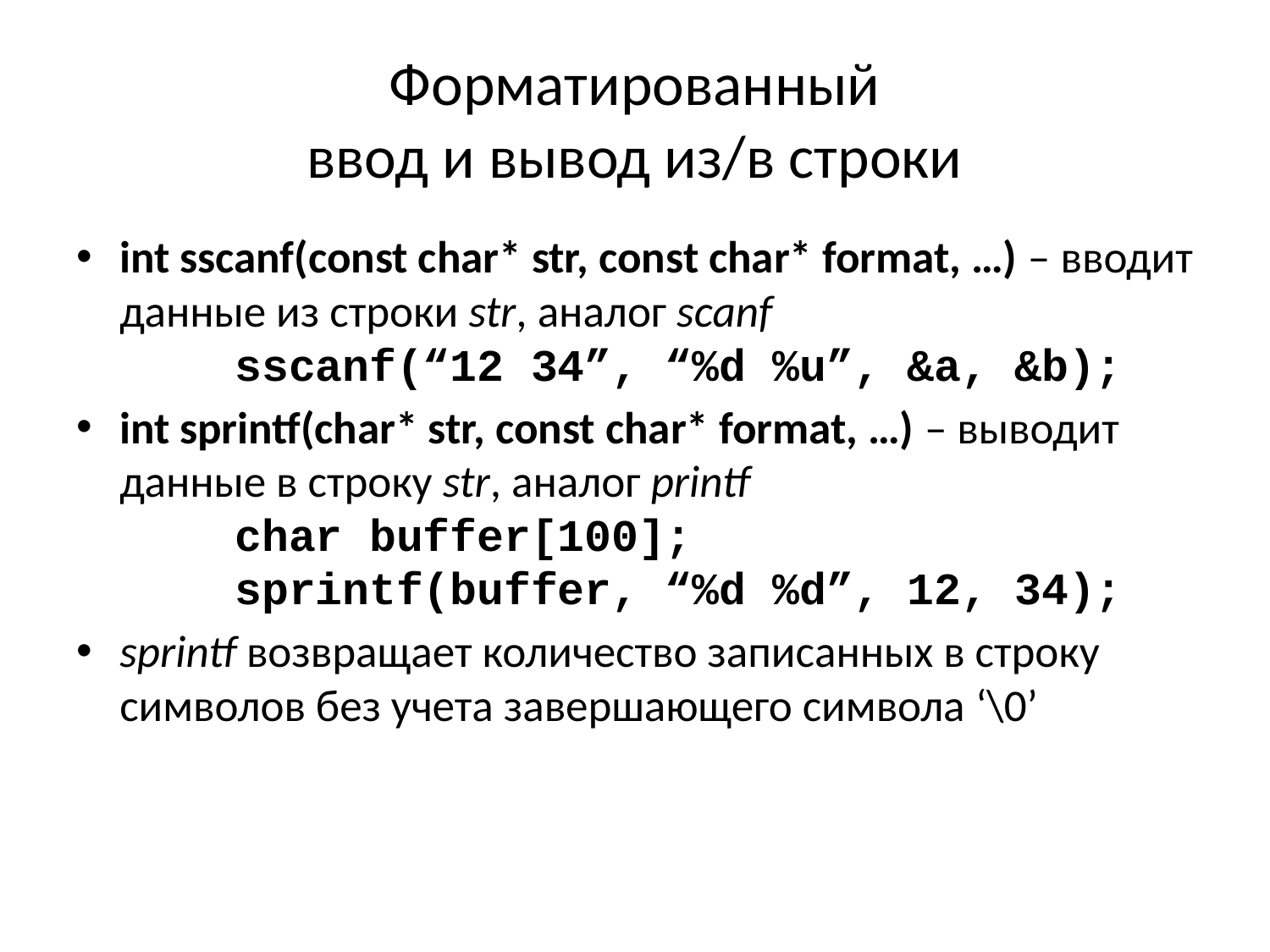

# Форматированный ввод и вывод из/в строки
int sscanf(const char* str, const char* format, …) – вводит данные из строки str, аналог scanf
	sscanf(“12 34”, “%d %u”, &a, &b);
int sprintf(char* str, const char* format, …) – выводит данные в строку str, аналог printf
	char buffer[100];
	sprintf(buffer, “%d %d”, 12, 34);
sprintf возвращает количество записанных в строку символов без учета завершающего символа ‘\0’